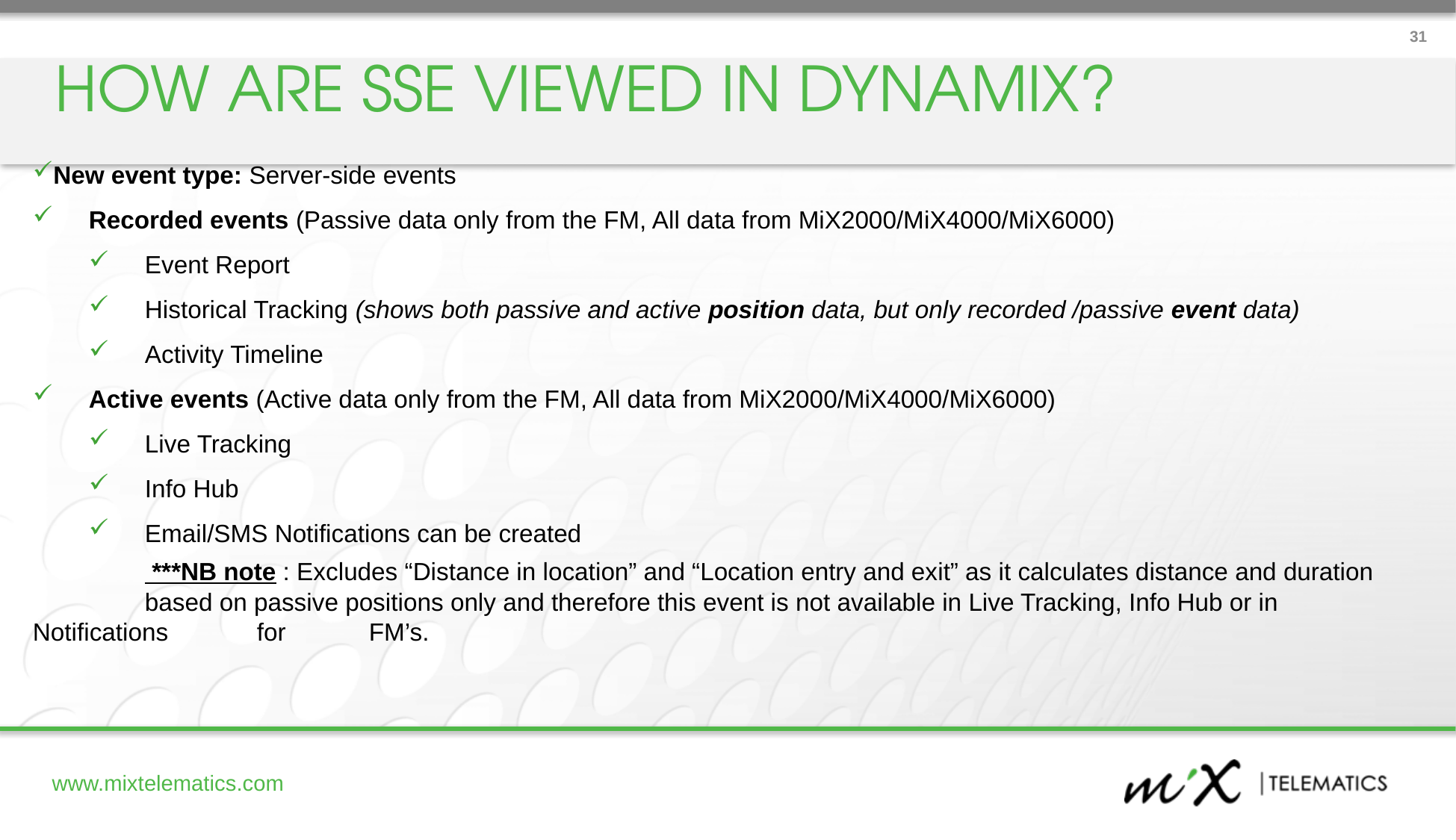

31
HOW ARE SSE VIEWED IN DYNAMIX?
New event type: Server-side events
Recorded events (Passive data only from the FM, All data from MiX2000/MiX4000/MiX6000)
Event Report
Historical Tracking (shows both passive and active position data, but only recorded /passive event data)
Activity Timeline
Active events (Active data only from the FM, All data from MiX2000/MiX4000/MiX6000)
Live Tracking
Info Hub
Email/SMS Notifications can be created
	 ***NB note : Excludes “Distance in location” and “Location entry and exit” as it calculates distance and duration 	based on passive positions only and therefore this event is not available in Live Tracking, Info Hub or in Notifications 	for 	FM’s.